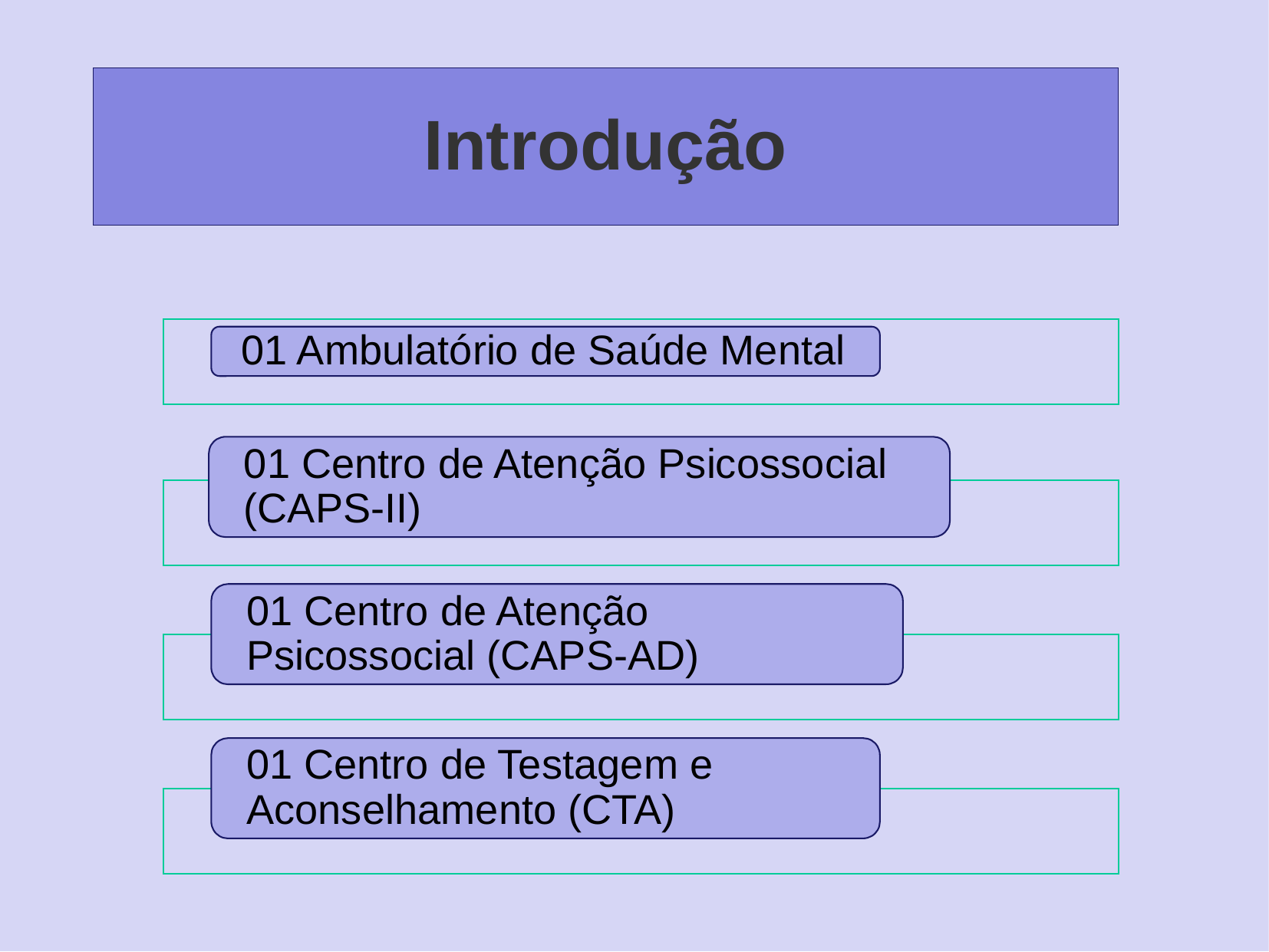

# Introdução
01 Ambulatório de Saúde Mental
01 Centro de Atenção Psicossocial (CAPS-II)
01 Centro de Atenção Psicossocial (CAPS-AD)
01 Centro de Testagem e Aconselhamento (CTA)